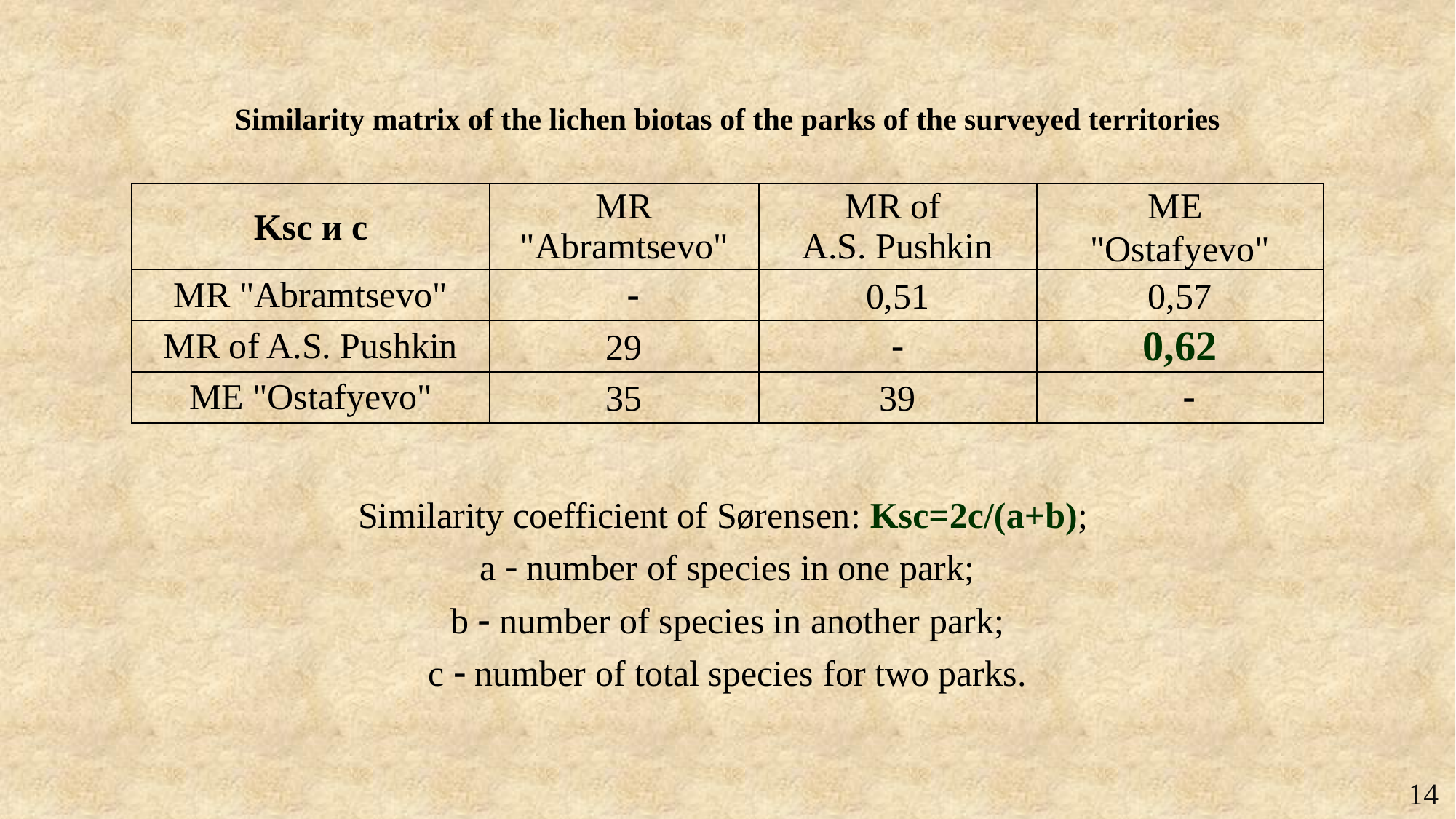

Similarity matrix of the lichen biotas of the parks of the surveyed territories
| Ksc и с | MR "Abramtsevo" | MR of A.S. Pushkin | ME "Ostafyevo" |
| --- | --- | --- | --- |
| MR "Abramtsevo" | − | 0,51 | 0,57 |
| MR of A.S. Pushkin | 29 | − | 0,62 |
| ME "Ostafyevo" | 35 | 39 | − |
Similarity coefficient of Sørensen: Ksc=2c/(a+b);
a − number of species in one park;
b − number of species in another park;
c − number of total species for two parks.
14